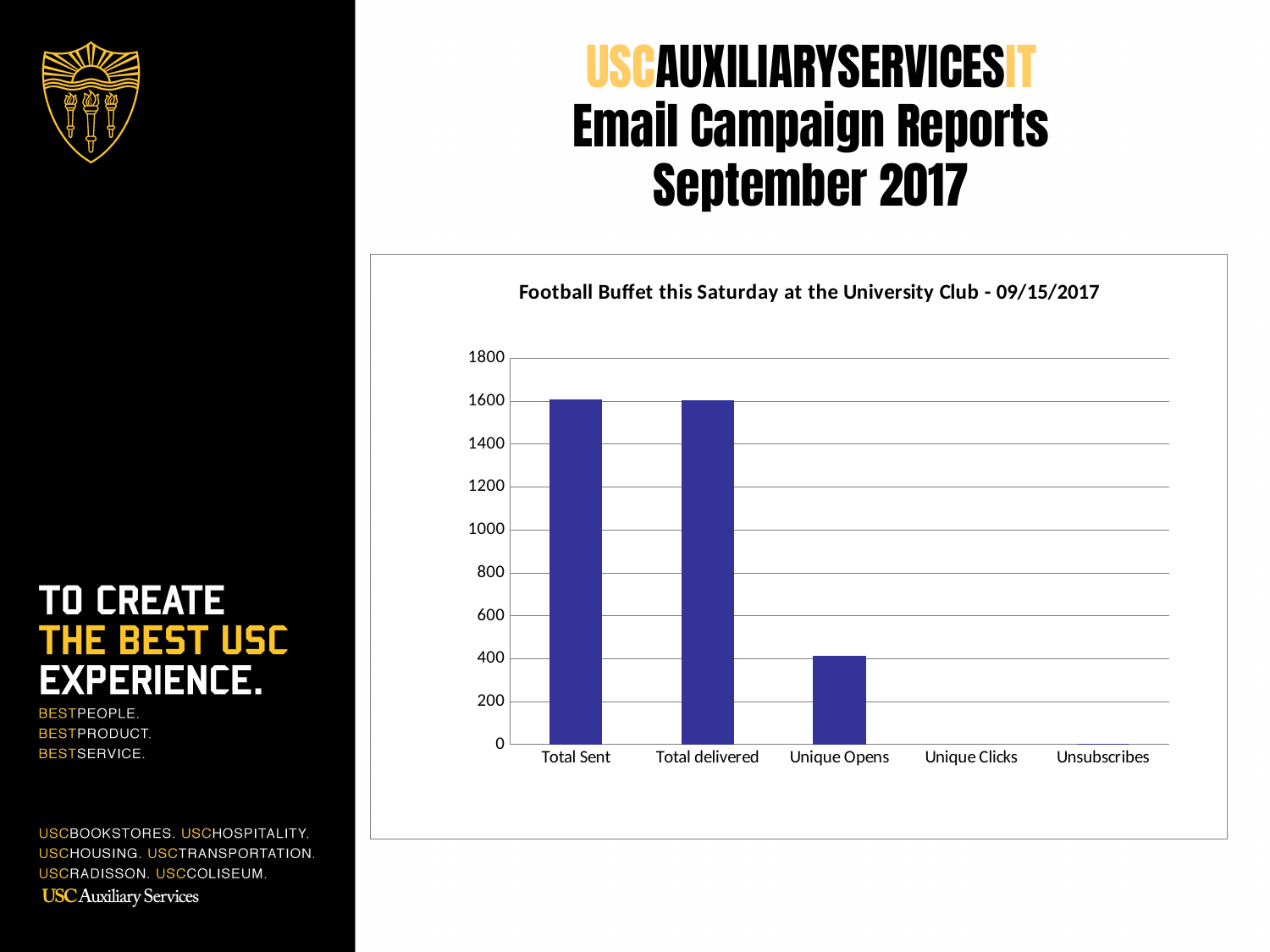

USCAUXILIARYSERVICESIT
Email Campaign Reports
September 2017

### Chart:

| Category | HSP List |
|---|---|
| Total Sent | 1606.0 |
| Total delivered | 1603.0 |
| Unique Opens | 411.0 |
| Unique Clicks | 0.0 |
| Unsubscribes | 1.0 |